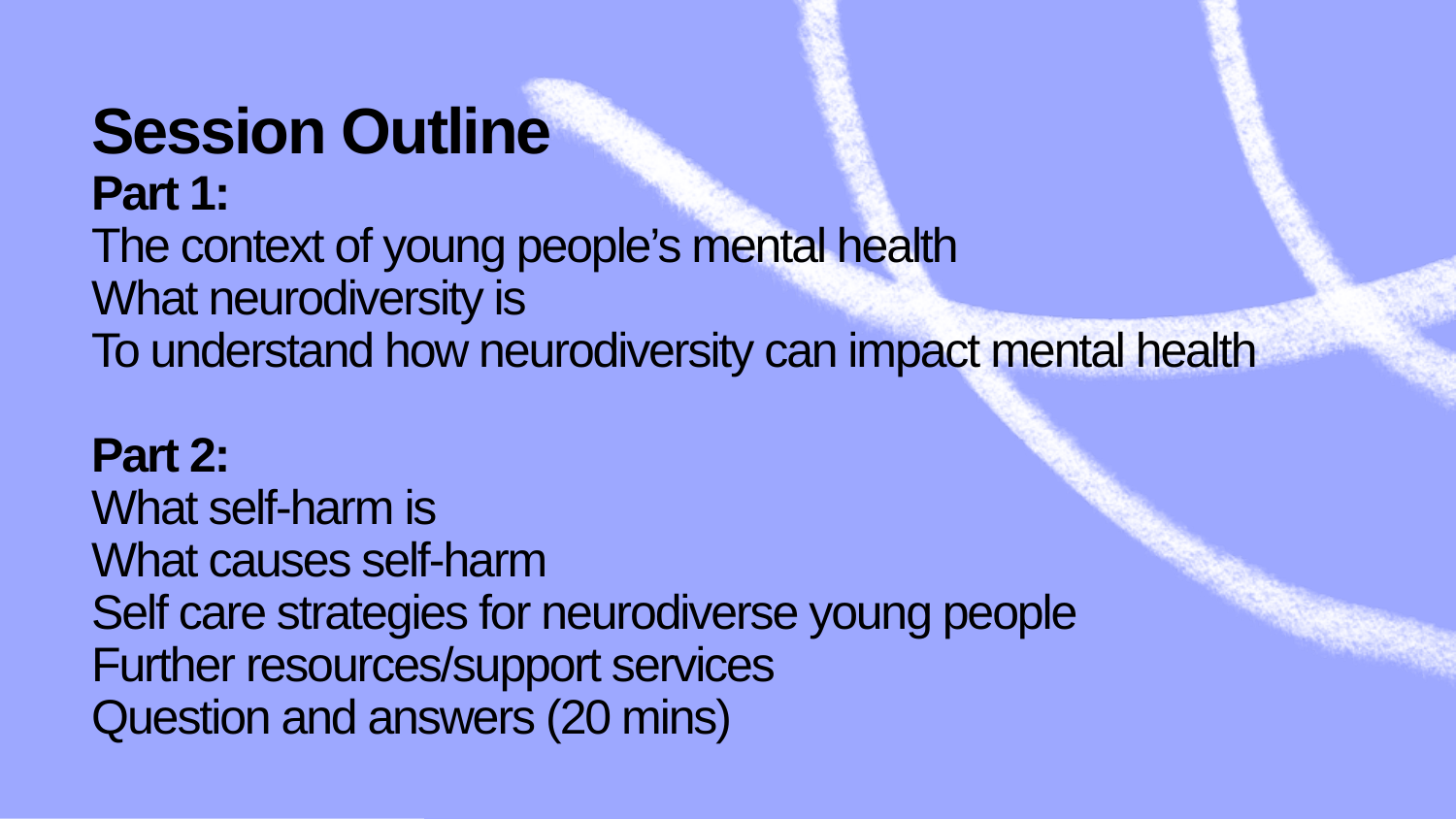

# Session Outline Part 1: The context of young people’s mental health What neurodiversity is To understand how neurodiversity can impact mental health Part 2: What self-harm is What causes self-harm Self care strategies for neurodiverse young people Further resources/support services Question and answers (20 mins)